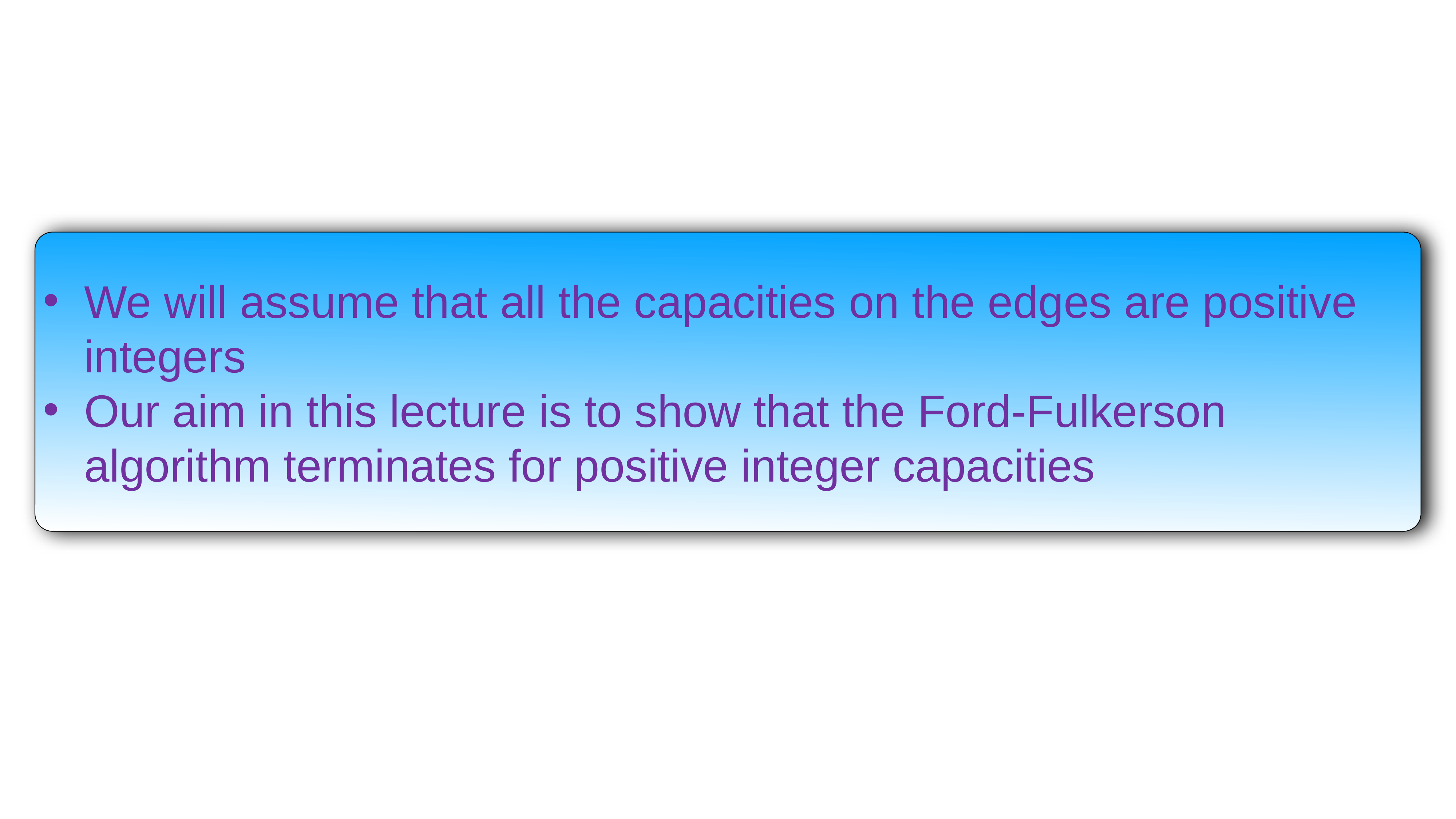

We will assume that all the capacities on the edges are positive integers
Our aim in this lecture is to show that the Ford-Fulkerson algorithm terminates for positive integer capacities